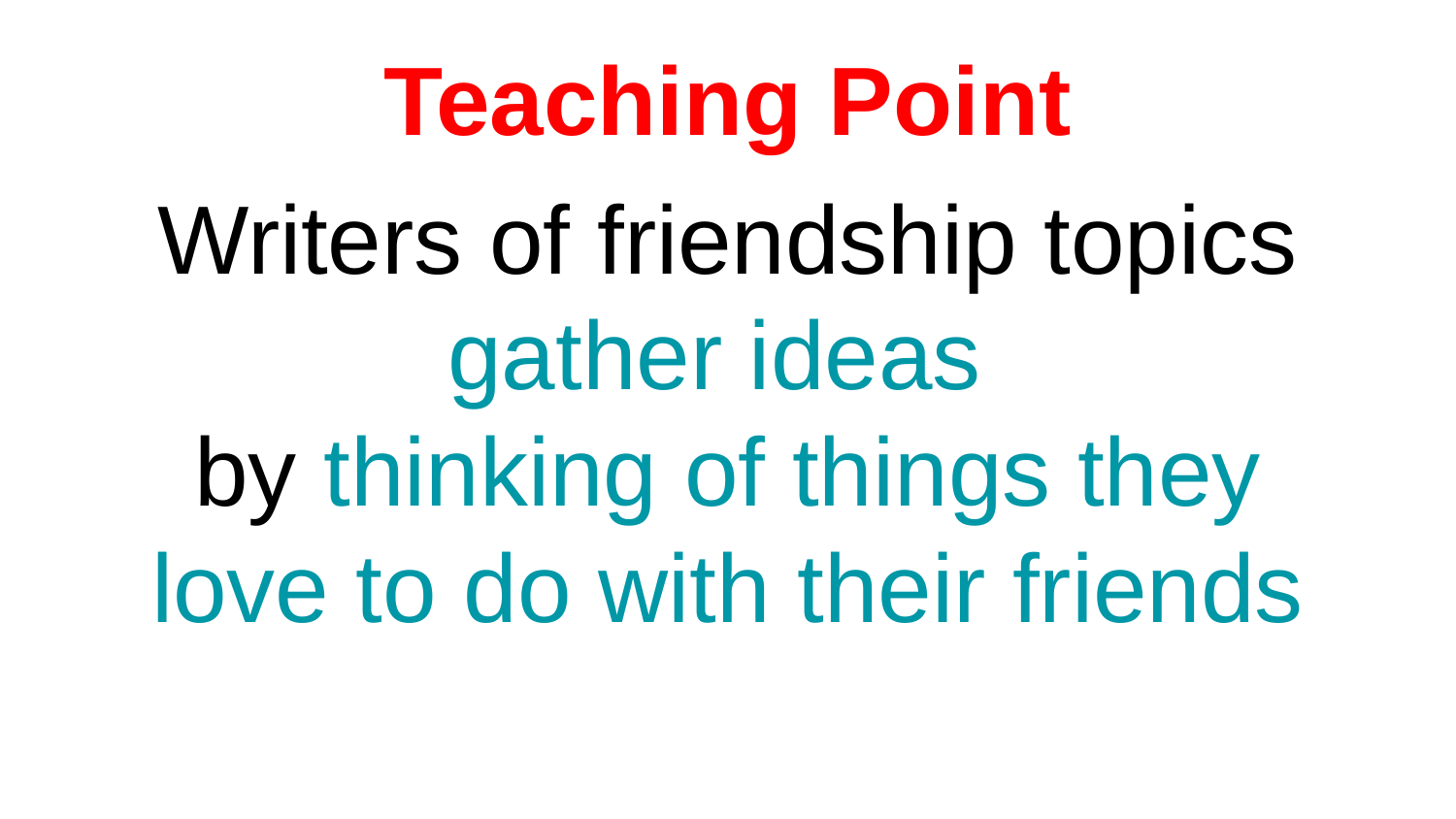

Teaching Point
# Writers of friendship topics gather ideas
by thinking of things they love to do with their friends